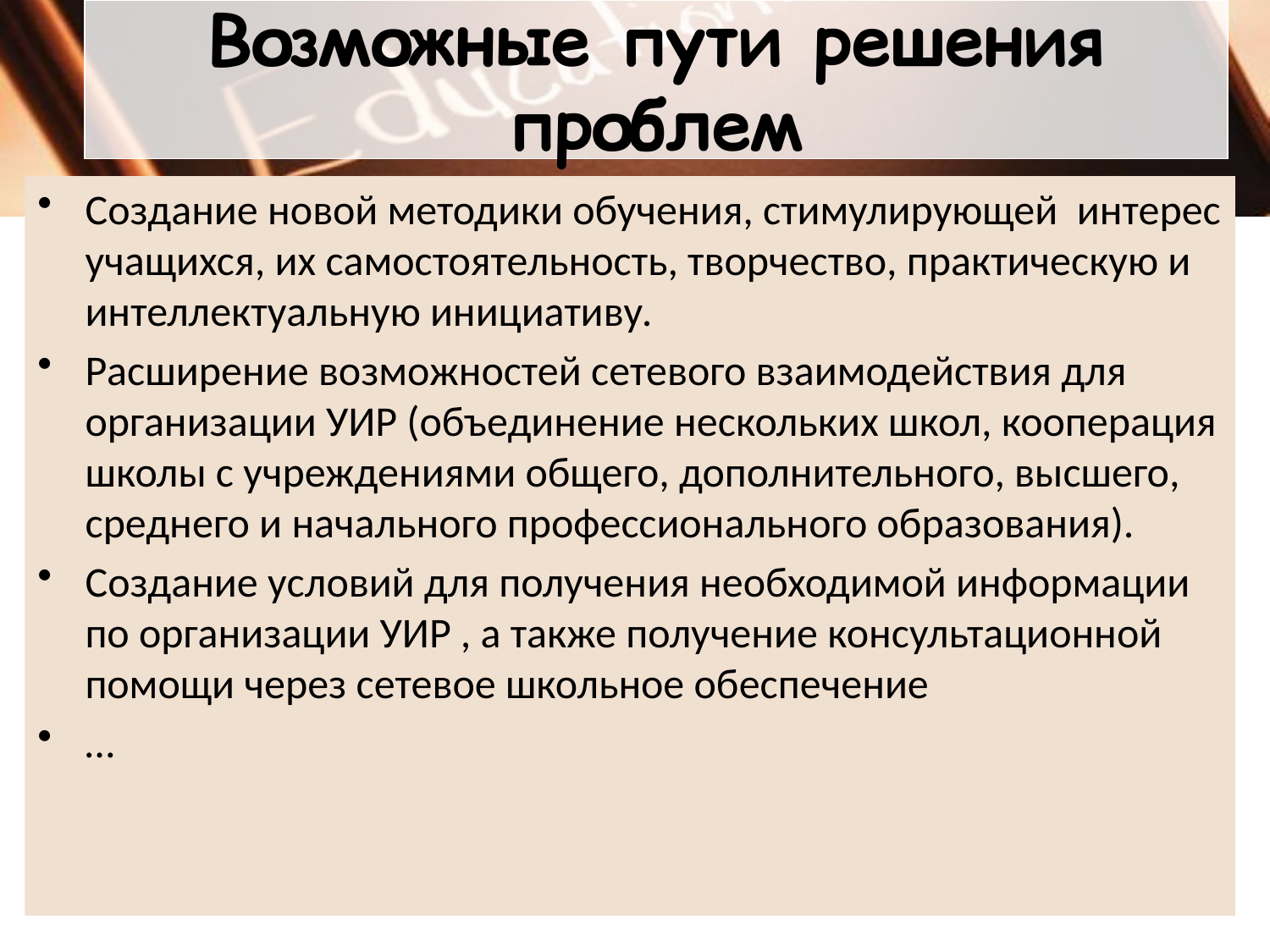

Возможные пути решения проблем
Создание новой методики обучения, стимулирующей  интерес учащихся, их самостоятельность, творчество, практическую и интеллектуальную инициативу.
Расширение возможностей сетевого взаимодействия для организации УИР (объединение нескольких школ, кооперация школы с учреждениями общего, дополнительного, высшего, среднего и начального профессионального образования).
Создание условий для получения необходимой информации по организации УИР , а также получение консультационной помощи через сетевое школьное обеспечение
…